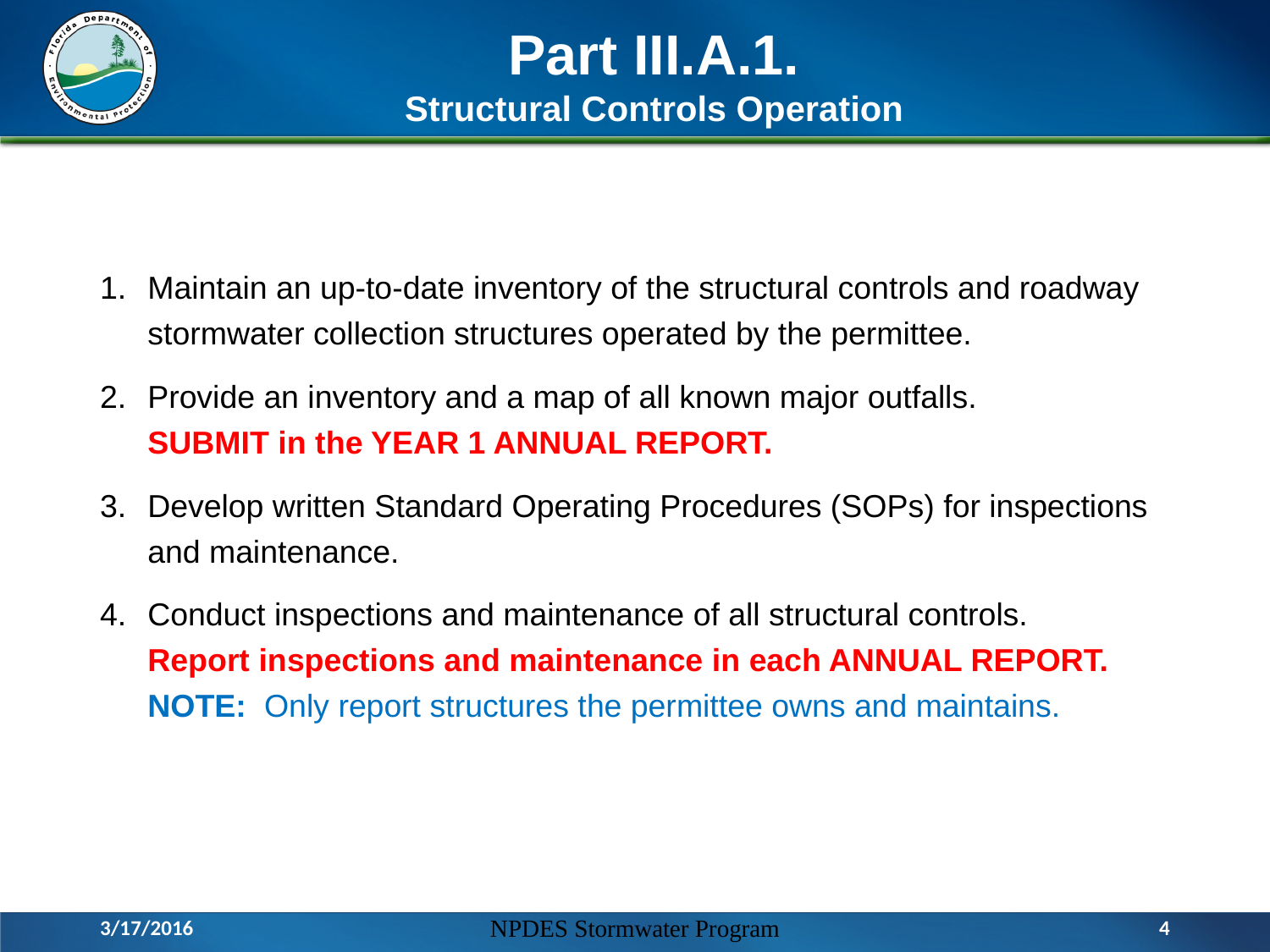

# Part III.A.1. Structural Controls Operation
Maintain an up-to-date inventory of the structural controls and roadway stormwater collection structures operated by the permittee.
Provide an inventory and a map of all known major outfalls.
SUBMIT in the YEAR 1 ANNUAL REPORT.
Develop written Standard Operating Procedures (SOPs) for inspections and maintenance.
Conduct inspections and maintenance of all structural controls.
Report inspections and maintenance in each ANNUAL REPORT.
NOTE:  Only report structures the permittee owns and maintains.

3/17/2016
NPDES Stormwater Program
4